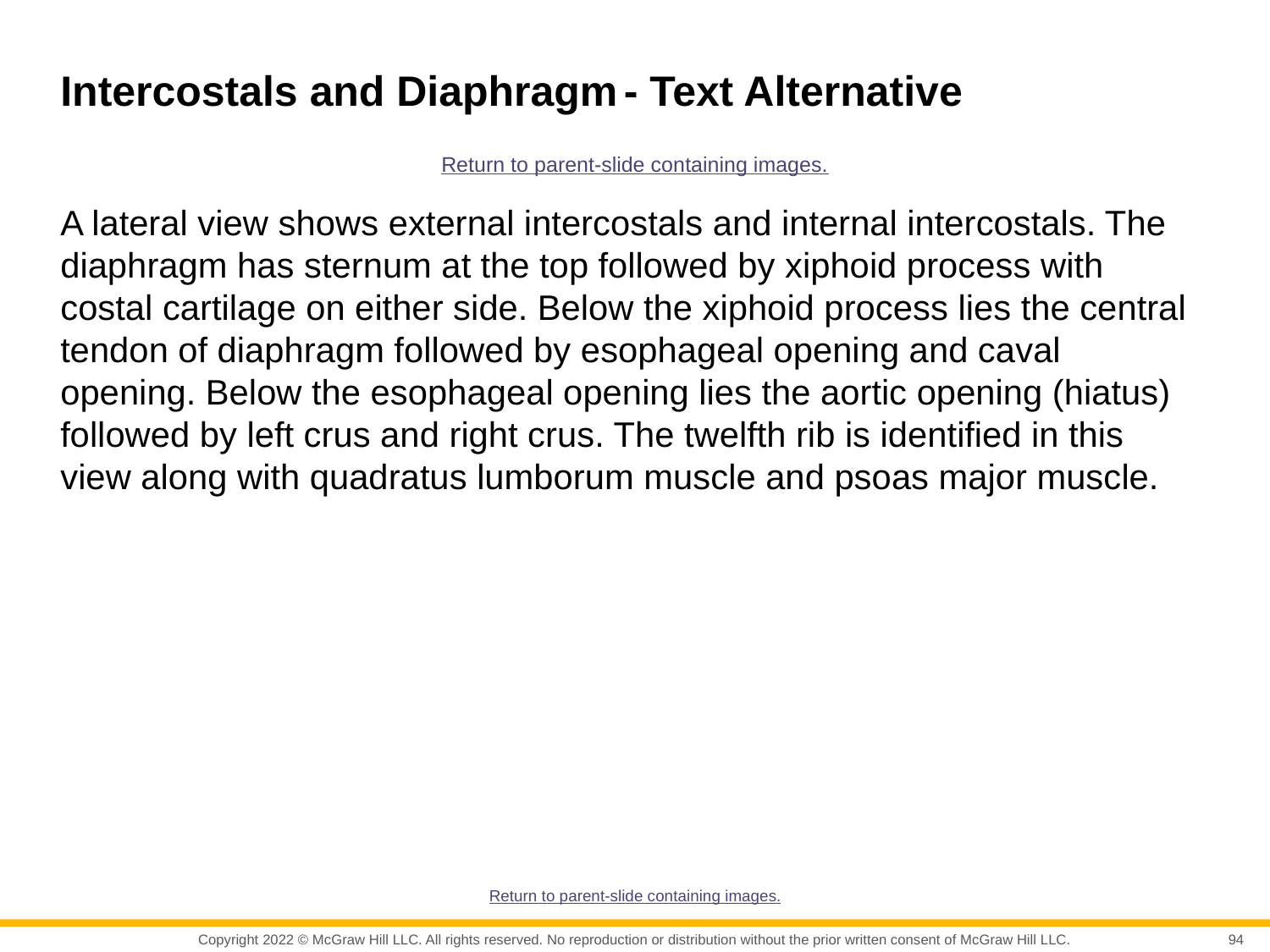

# Intercostals and Diaphragm - Text Alternative
Return to parent-slide containing images.
A lateral view shows external intercostals and internal intercostals. The diaphragm has sternum at the top followed by xiphoid process with costal cartilage on either side. Below the xiphoid process lies the central tendon of diaphragm followed by esophageal opening and caval opening. Below the esophageal opening lies the aortic opening (hiatus) followed by left crus and right crus. The twelfth rib is identified in this view along with quadratus lumborum muscle and psoas major muscle.
Return to parent-slide containing images.
94